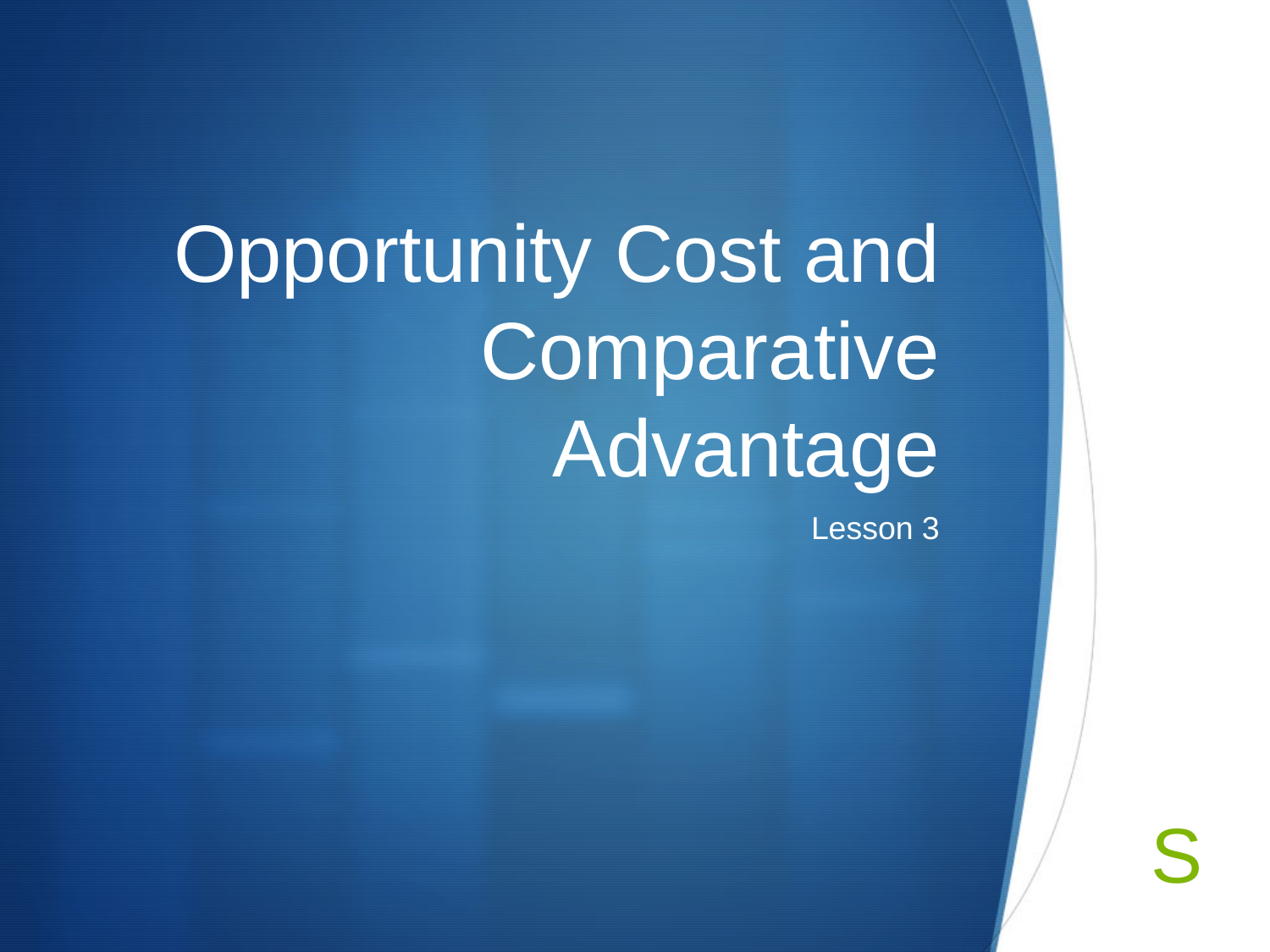

# Opportunity Cost and Comparative Advantage
Lesson 3